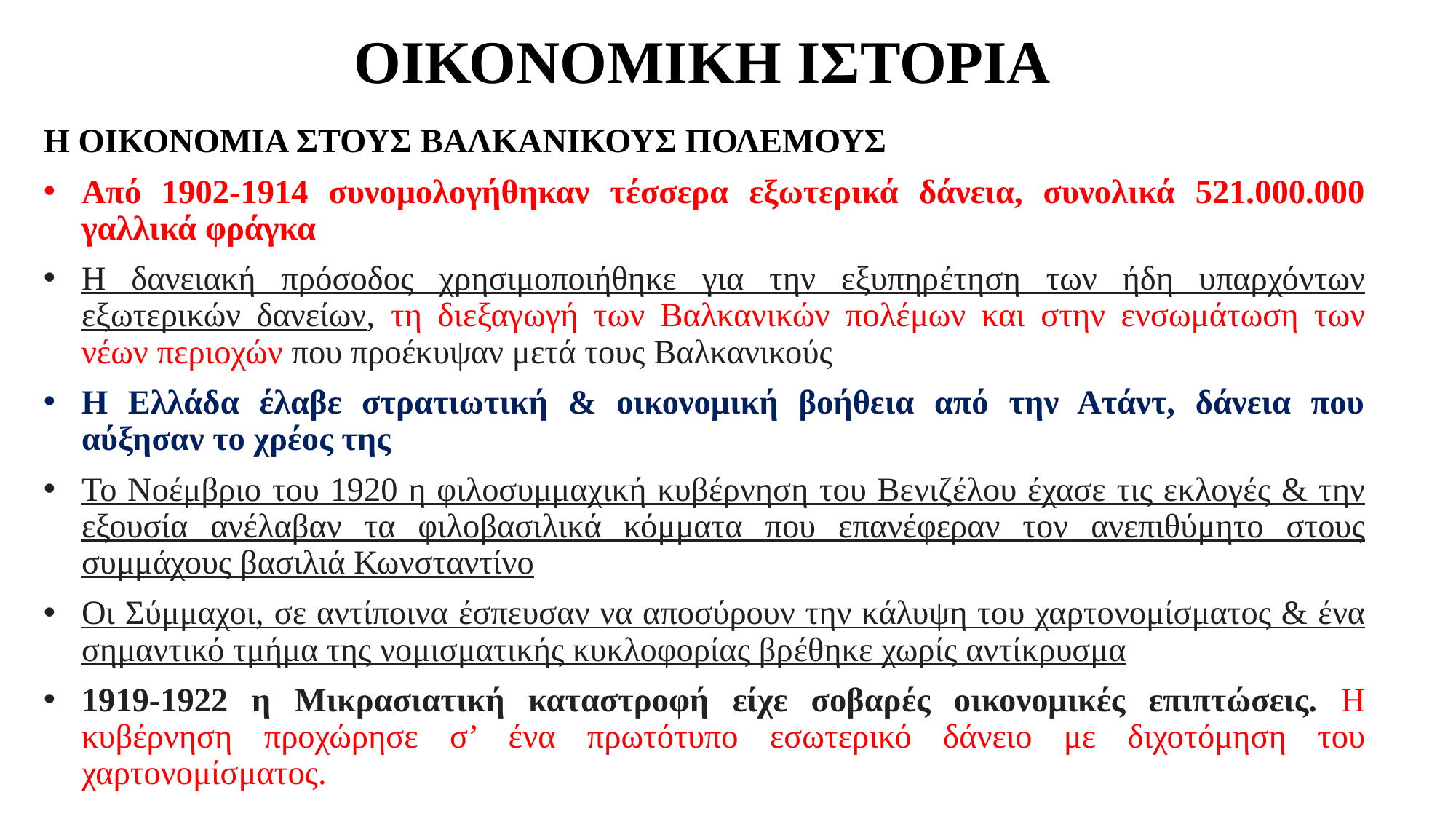

# ΟΙΚΟΝΟΜΙΚΗ ΙΣΤΟΡΙΑ
Η ΟΙΚΟΝΟΜΙΑ ΣΤΟΥΣ ΒΑΛΚΑΝΙΚΟΥΣ ΠΟΛΕΜΟΥΣ
Από 1902-1914 συνομολογήθηκαν τέσσερα εξωτερικά δάνεια, συνολικά 521.000.000 γαλλικά φράγκα
Η δανειακή πρόσοδος χρησιμοποιήθηκε για την εξυπηρέτηση των ήδη υπαρχόντων εξωτερικών δανείων, τη διεξαγωγή των Βαλκανικών πολέμων και στην ενσωμάτωση των νέων περιοχών που προέκυψαν μετά τους Βαλκανικούς
Η Ελλάδα έλαβε στρατιωτική & οικονομική βοήθεια από την Ατάντ, δάνεια που αύξησαν το χρέος της
Το Νοέμβριο του 1920 η φιλοσυμμαχική κυβέρνηση του Βενιζέλου έχασε τις εκλογές & την εξουσία ανέλαβαν τα φιλοβασιλικά κόμματα που επανέφεραν τον ανεπιθύμητο στους συμμάχους βασιλιά Κωνσταντίνο
Οι Σύμμαχοι, σε αντίποινα έσπευσαν να αποσύρουν την κάλυψη του χαρτονομίσματος & ένα σημαντικό τμήμα της νομισματικής κυκλοφορίας βρέθηκε χωρίς αντίκρυσμα
1919-1922 η Μικρασιατική καταστροφή είχε σοβαρές οικονομικές επιπτώσεις. Η κυβέρνηση προχώρησε σ’ ένα πρωτότυπο εσωτερικό δάνειο με διχοτόμηση του χαρτονομίσματος.